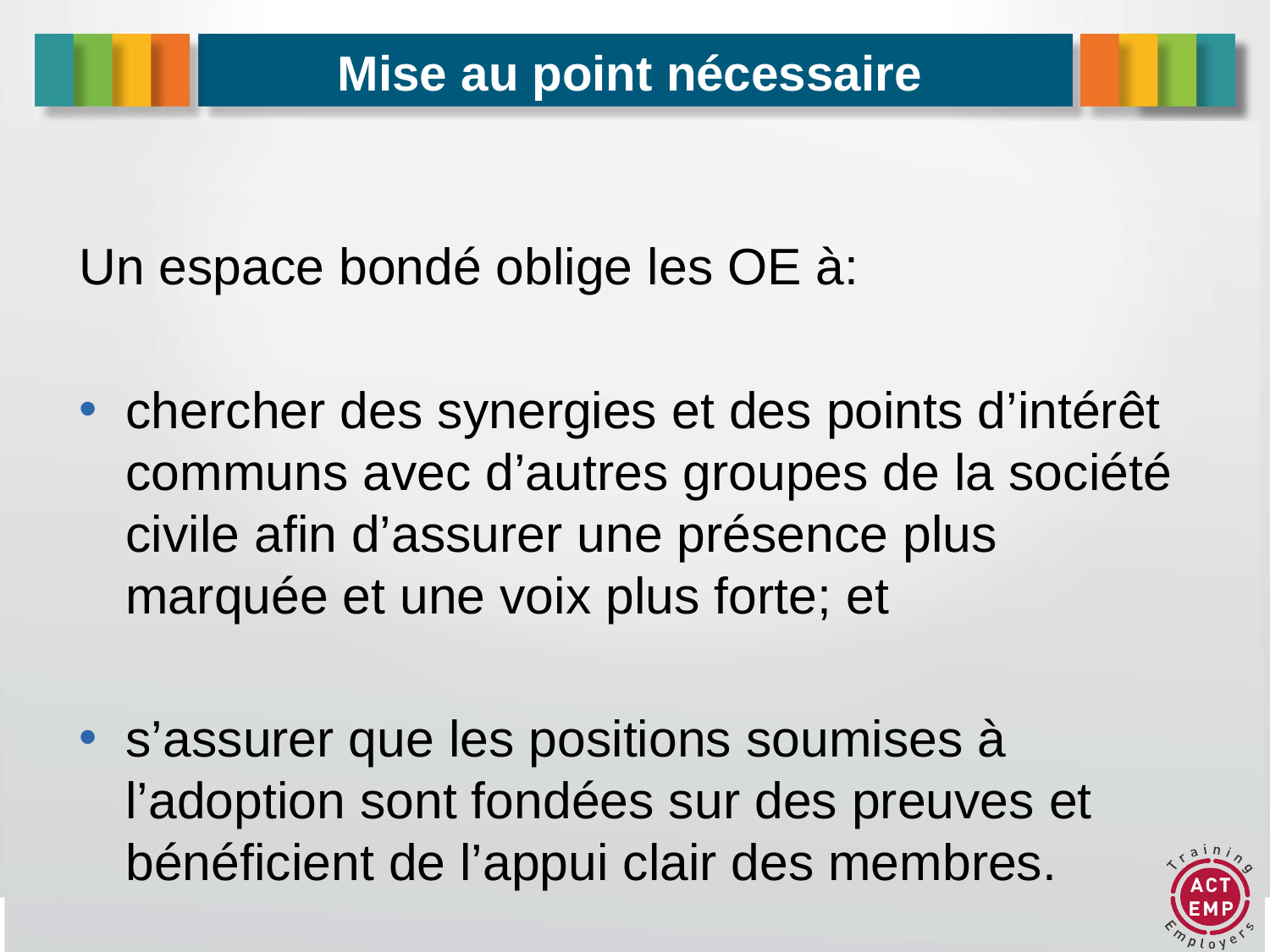

Mise au point nécessaire
#
Un espace bondé oblige les OE à:

chercher des synergies et des points d’intérêt communs avec d’autres groupes de la société civile afin d’assurer une présence plus marquée et une voix plus forte; et

s’assurer que les positions soumises à l’adoption sont fondées sur des preuves et bénéficient de l’appui clair des membres.